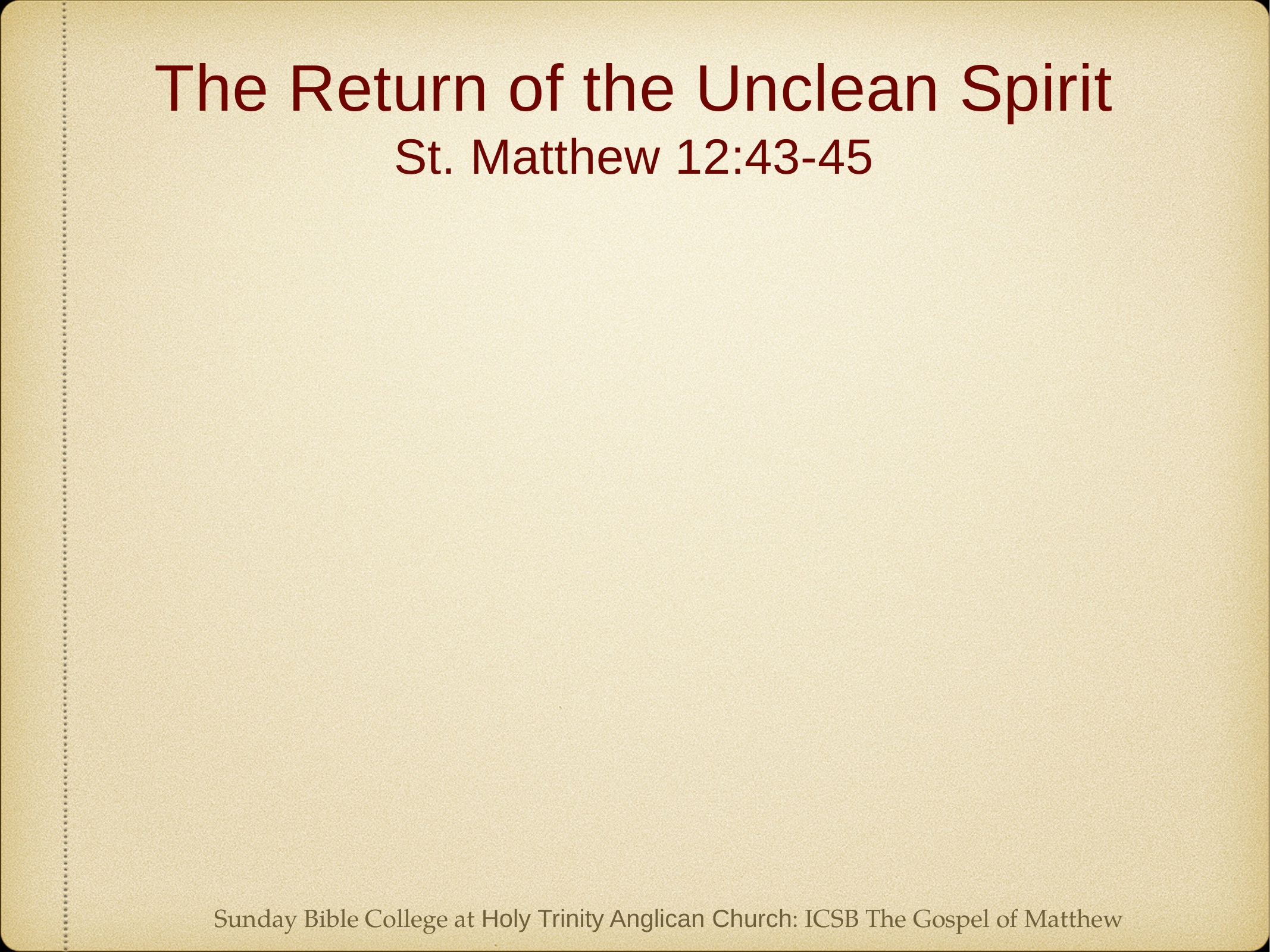

# The Return of the Unclean Spirit
St. Matthew 12:43-45

Sunday Bible College at Holy Trinity Anglican Church: ICSB The Gospel of Matthew